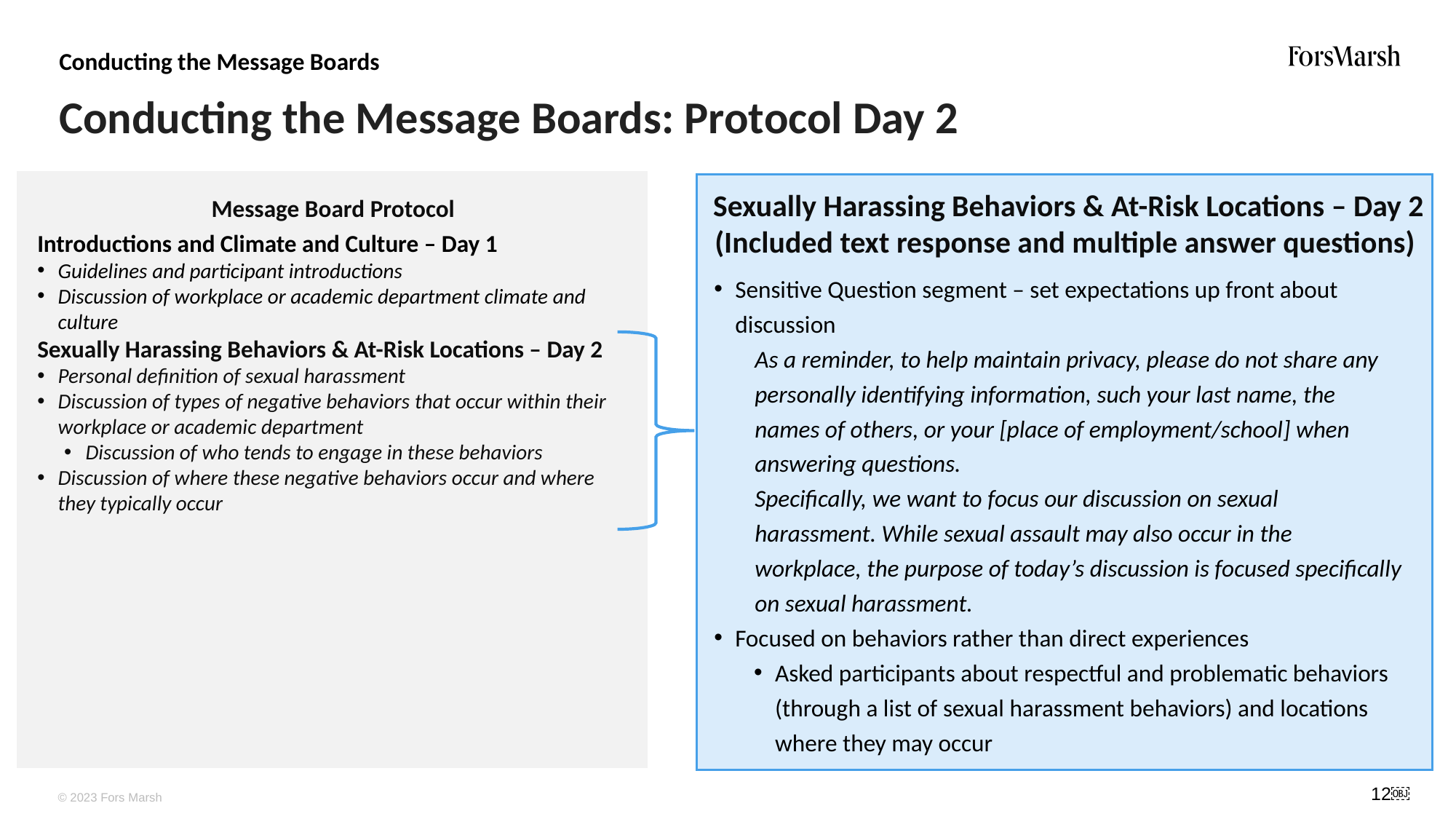

Conducting the Message Boards
# Conducting the Message Boards: Protocol Day 2

Sexually Harassing Behaviors & At-Risk Locations – Day 2
(Included text response and multiple answer questions)
Message Board Protocol
Introductions and Climate and Culture – Day 1
Guidelines and participant introductions
Discussion of workplace or academic department climate and culture
Sexually Harassing Behaviors & At-Risk Locations – Day 2
Personal definition of sexual harassment
Discussion of types of negative behaviors that occur within their workplace or academic department
Discussion of who tends to engage in these behaviors
Discussion of where these negative behaviors occur and where they typically occur
Survey Perspectives – Day 3
Discussion about a potential survey questionnaire measuring sexual harassment in STEM
Pros and cons of this proposed survey
Type of behaviors to potentially measure
Survey method preferences and likelihood of taking the survey
Sensitive Question segment – set expectations up front about discussion
As a reminder, to help maintain privacy, please do not share any personally identifying information, such your last name, the names of others, or your [place of employment/school] when answering questions.
Specifically, we want to focus our discussion on sexual harassment. While sexual assault may also occur in the workplace, the purpose of today’s discussion is focused specifically on sexual harassment.
Focused on behaviors rather than direct experiences
Asked participants about respectful and problematic behaviors (through a list of sexual harassment behaviors) and locations where they may occur